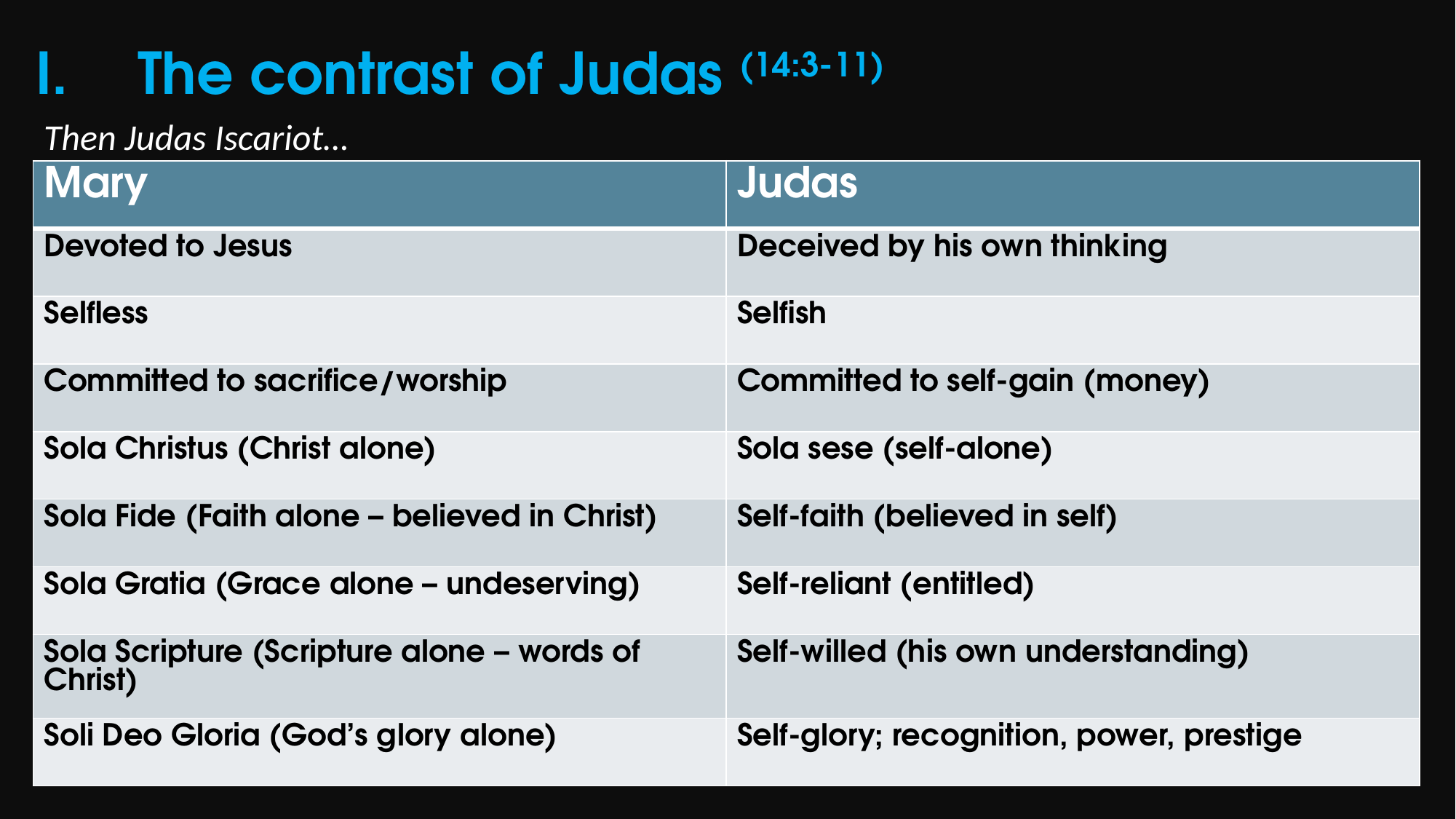

The contrast of Judas (14:3-11)
Then Judas Iscariot…
| Mary | Judas |
| --- | --- |
| Devoted to Jesus | Deceived by his own thinking |
| Selfless | Selfish |
| Committed to sacrifice/worship | Committed to self-gain (money) |
| Sola Christus (Christ alone) | Sola sese (self-alone) |
| Sola Fide (Faith alone – believed in Christ) | Self-faith (believed in self) |
| Sola Gratia (Grace alone – undeserving) | Self-reliant (entitled) |
| Sola Scripture (Scripture alone – words of Christ) | Self-willed (his own understanding) |
| Soli Deo Gloria (God’s glory alone) | Self-glory; recognition, power, prestige |